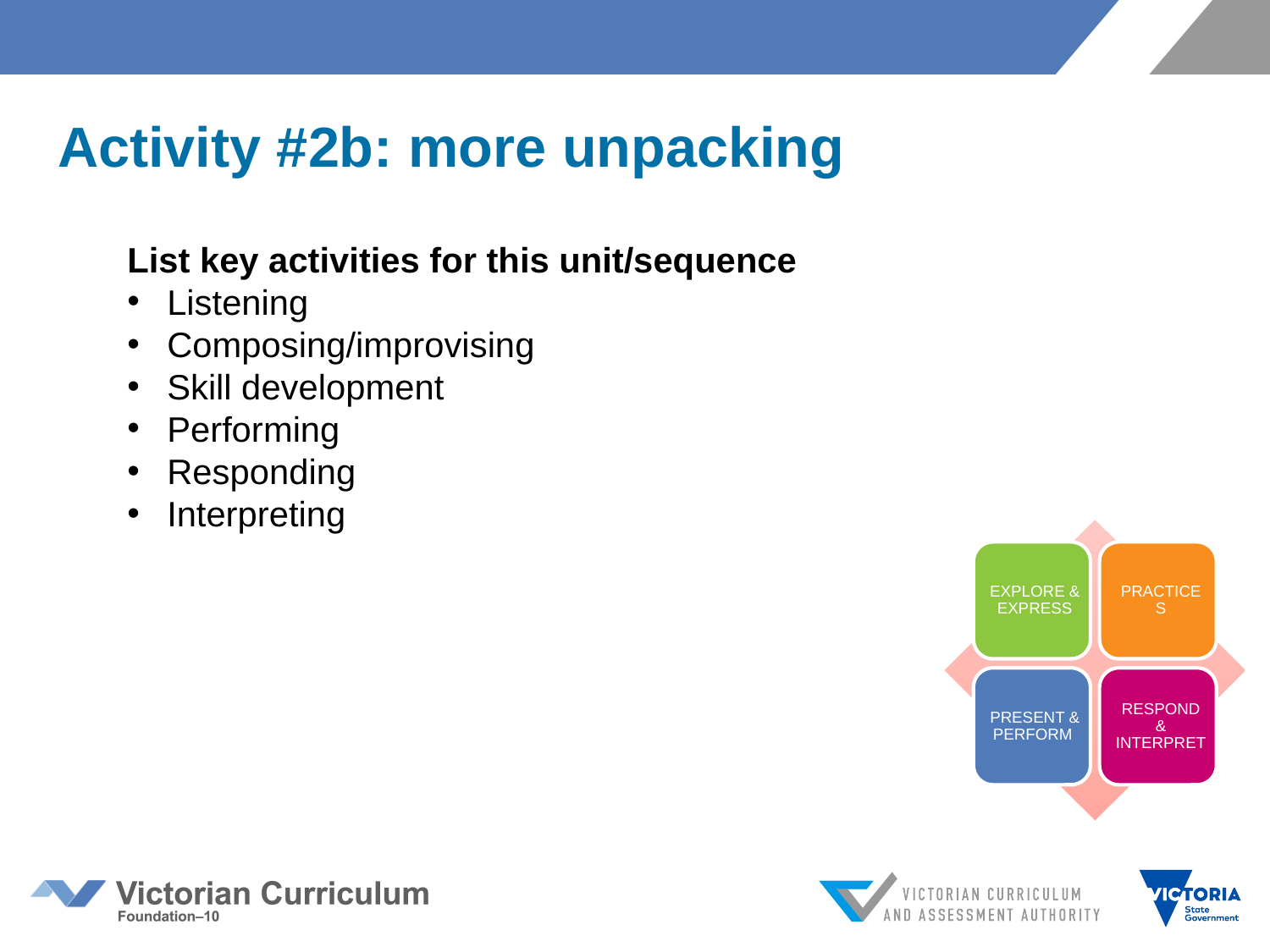

# Activity #2b: more unpacking
List key activities for this unit/sequence
Listening
Composing/improvising
Skill development
Performing
Responding
Interpreting

EXPLORE & EXPRESS
PRACTICES
PRESENT & PERFORM
RESPOND & INTERPRET